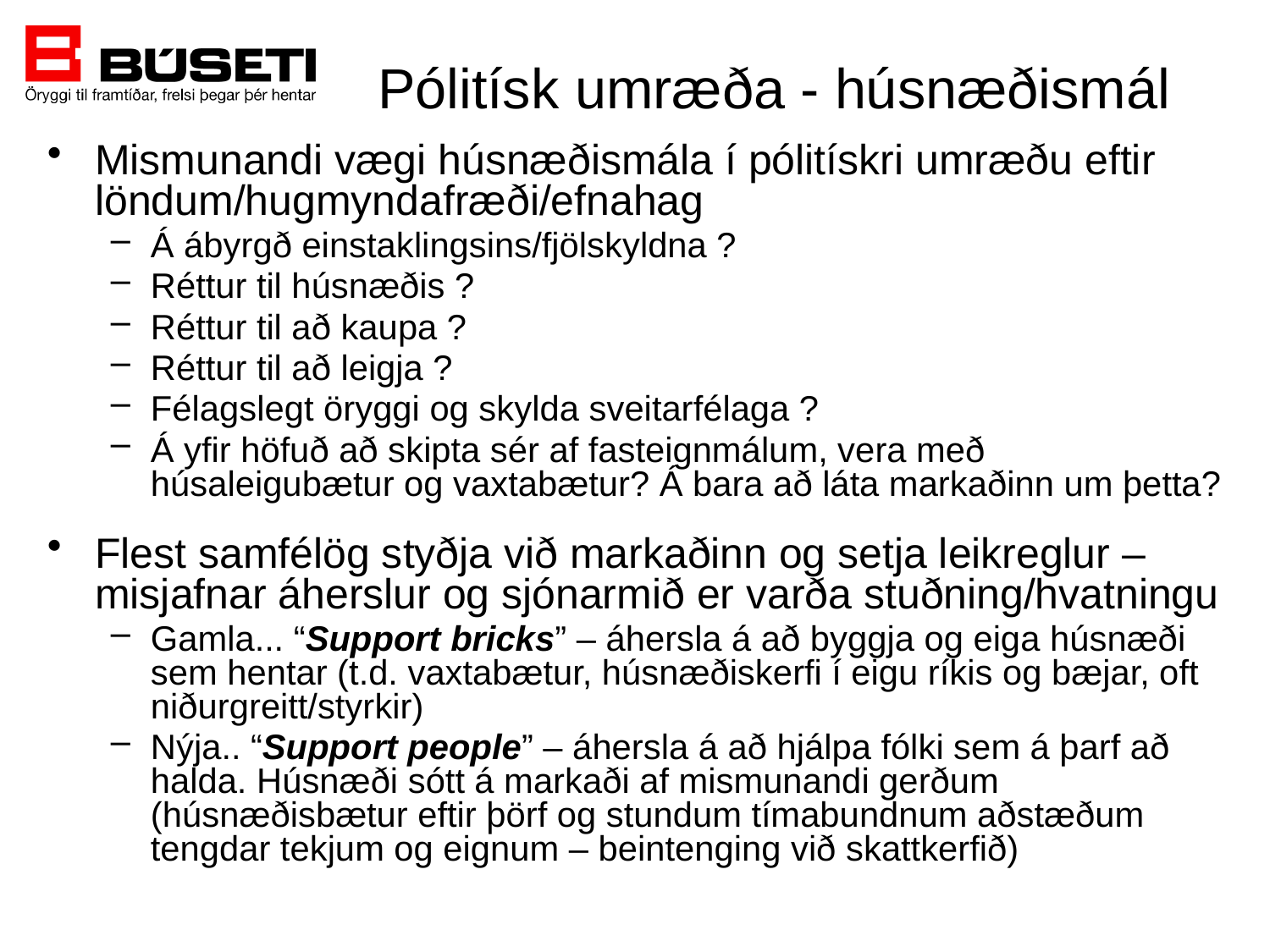

# Pólitísk umræða - húsnæðismál
Mismunandi vægi húsnæðismála í pólitískri umræðu eftir löndum/hugmyndafræði/efnahag
Á ábyrgð einstaklingsins/fjölskyldna ?
Réttur til húsnæðis ?
Réttur til að kaupa ?
Réttur til að leigja ?
Félagslegt öryggi og skylda sveitarfélaga ?
Á yfir höfuð að skipta sér af fasteignmálum, vera með húsaleigubætur og vaxtabætur? Á bara að láta markaðinn um þetta?

Flest samfélög styðja við markaðinn og setja leikreglur – misjafnar áherslur og sjónarmið er varða stuðning/hvatningu
Gamla... “Support bricks” – áhersla á að byggja og eiga húsnæði sem hentar (t.d. vaxtabætur, húsnæðiskerfi í eigu ríkis og bæjar, oft niðurgreitt/styrkir)
Nýja.. “Support people” – áhersla á að hjálpa fólki sem á þarf að halda. Húsnæði sótt á markaði af mismunandi gerðum (húsnæðisbætur eftir þörf og stundum tímabundnum aðstæðum tengdar tekjum og eignum – beintenging við skattkerfið)